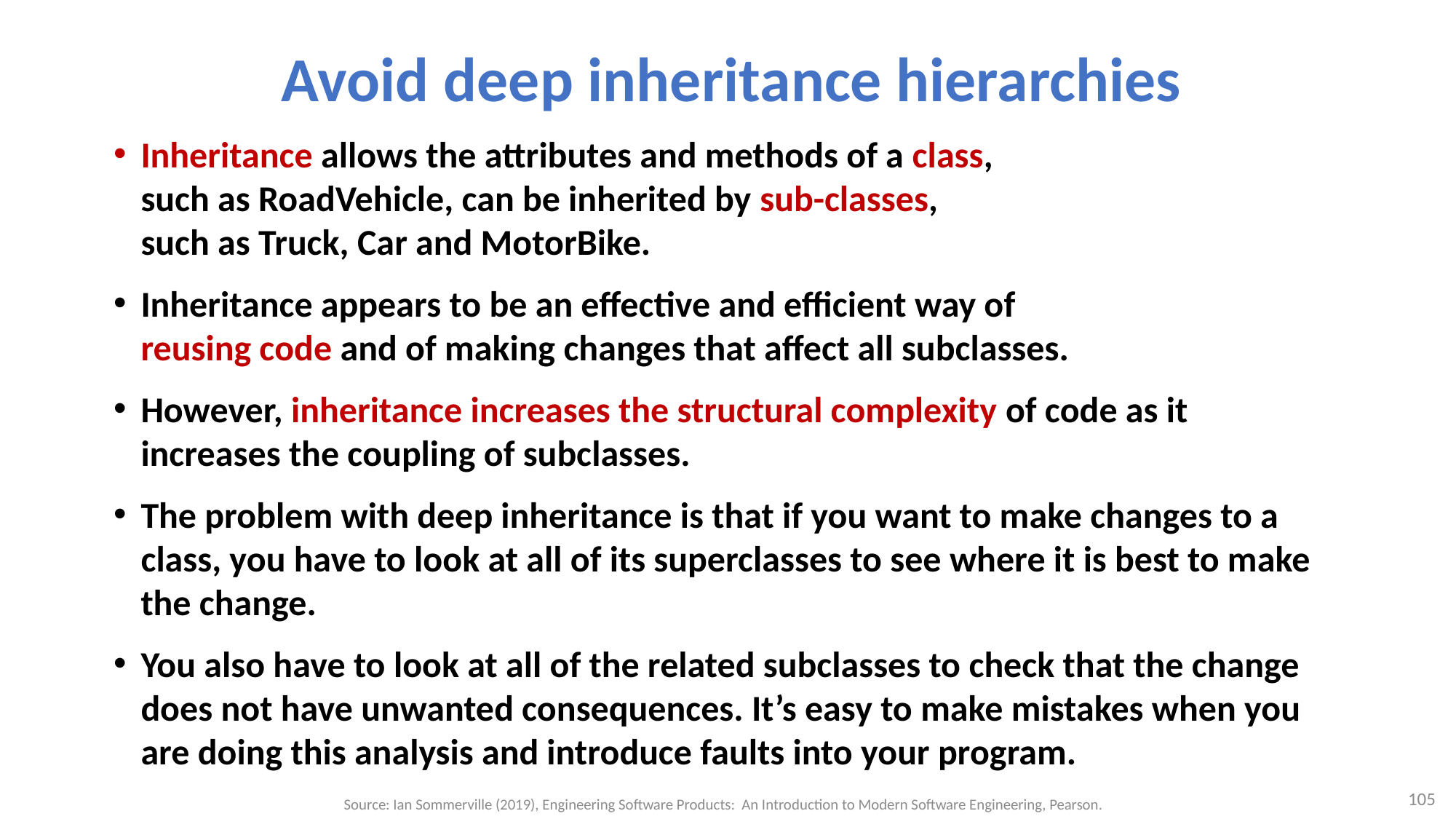

# Avoid deep inheritance hierarchies
Inheritance allows the attributes and methods of a class,
such as RoadVehicle, can be inherited by sub-classes,
such as Truck, Car and MotorBike.
Inheritance appears to be an effective and efficient way of
reusing code and of making changes that affect all subclasses.
However, inheritance increases the structural complexity of code as it increases the coupling of subclasses.
The problem with deep inheritance is that if you want to make changes to a class, you have to look at all of its superclasses to see where it is best to make the change.
You also have to look at all of the related subclasses to check that the change does not have unwanted consequences. It’s easy to make mistakes when you are doing this analysis and introduce faults into your program.

105
Source: Ian Sommerville (2019), Engineering Software Products:  An Introduction to Modern Software Engineering, Pearson.